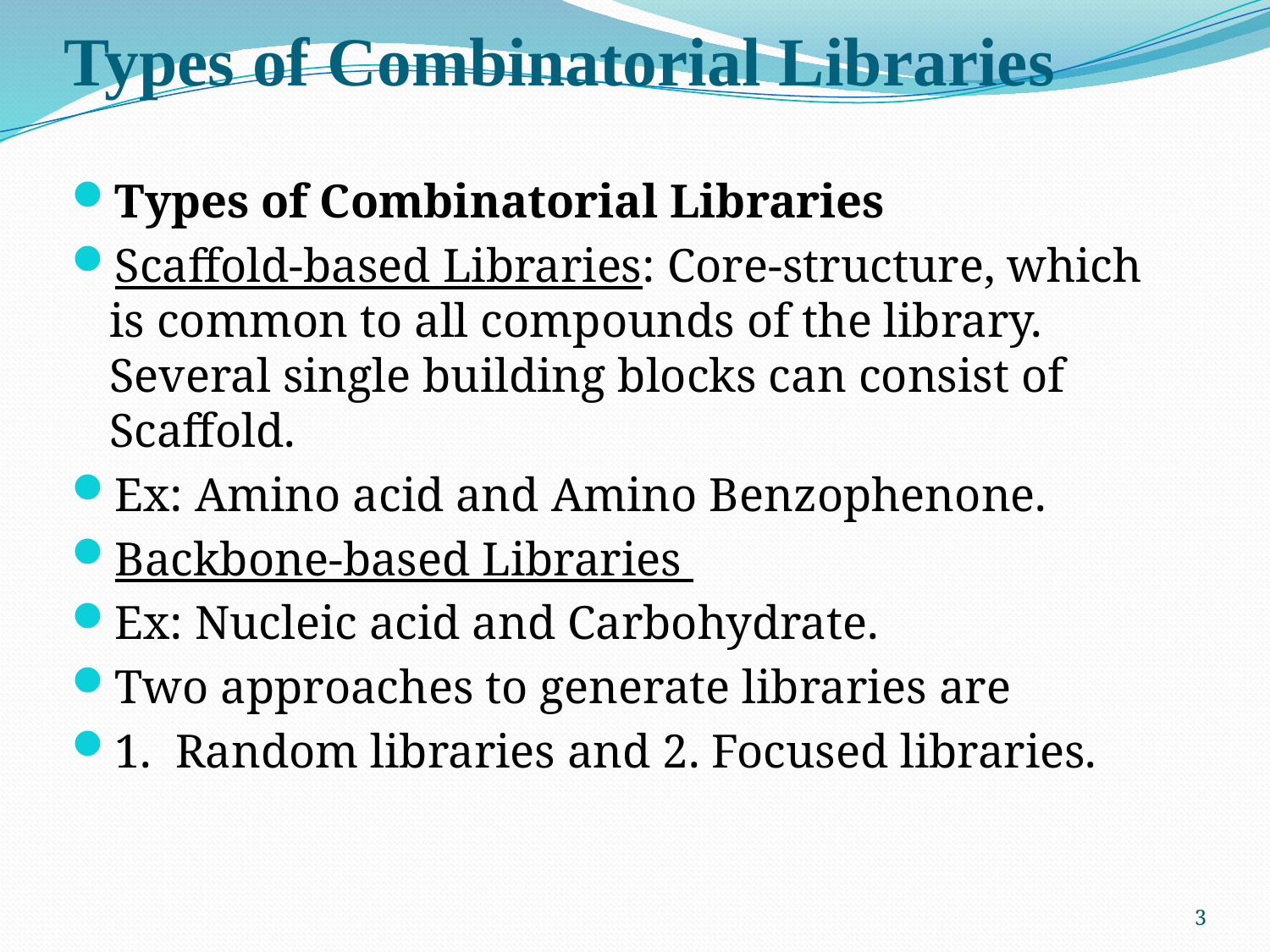

# Types of Combinatorial Libraries
Types of Combinatorial Libraries
Scaffold-based Libraries: Core-structure, which is common to all compounds of the library. Several single building blocks can consist of Scaffold.
Ex: Amino acid and Amino Benzophenone.
Backbone-based Libraries
Ex: Nucleic acid and Carbohydrate.
Two approaches to generate libraries are
1.  Random libraries and 2. Focused libraries.
3